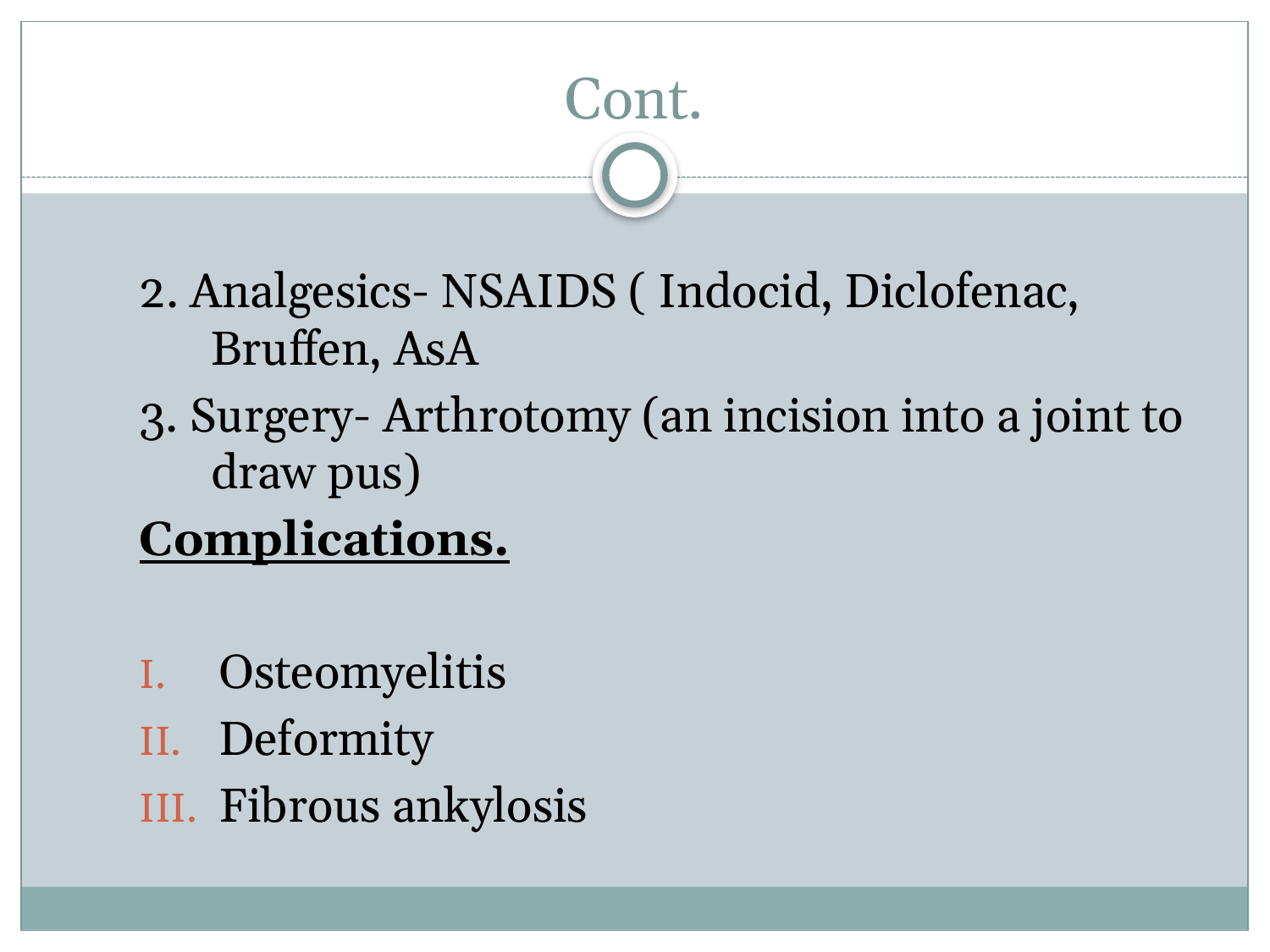

# Cont.
2. Analgesics- NSAIDS ( Indocid, Diclofenac, Bruffen, AsA
3. Surgery- Arthrotomy (an incision into a joint to draw pus)
Complications.

Osteomyelitis
Deformity
Fibrous ankylosis